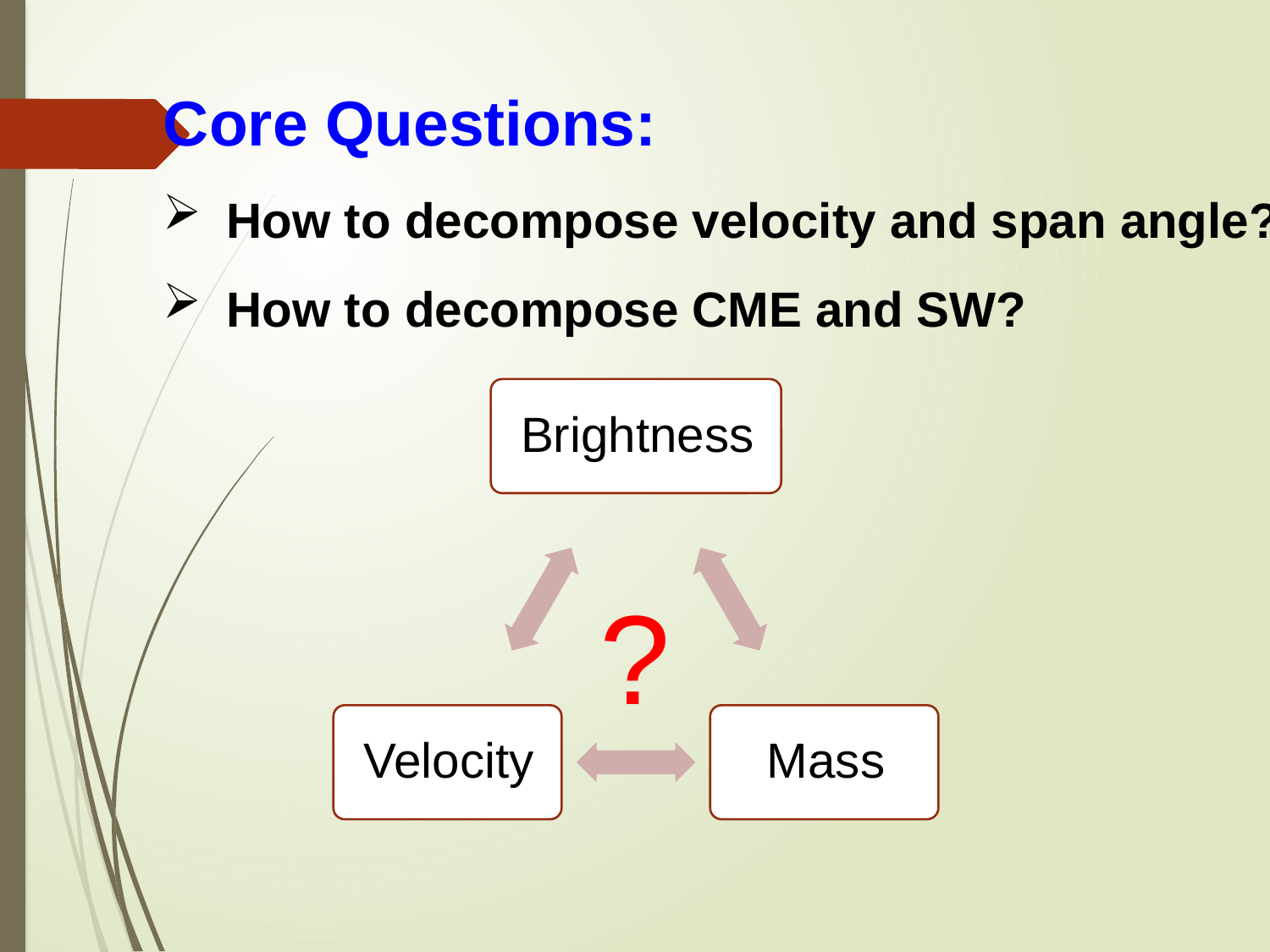

Core Questions:
How to decompose velocity and span angle?
How to decompose CME and SW?
Brightness

Mass

Velocity

?